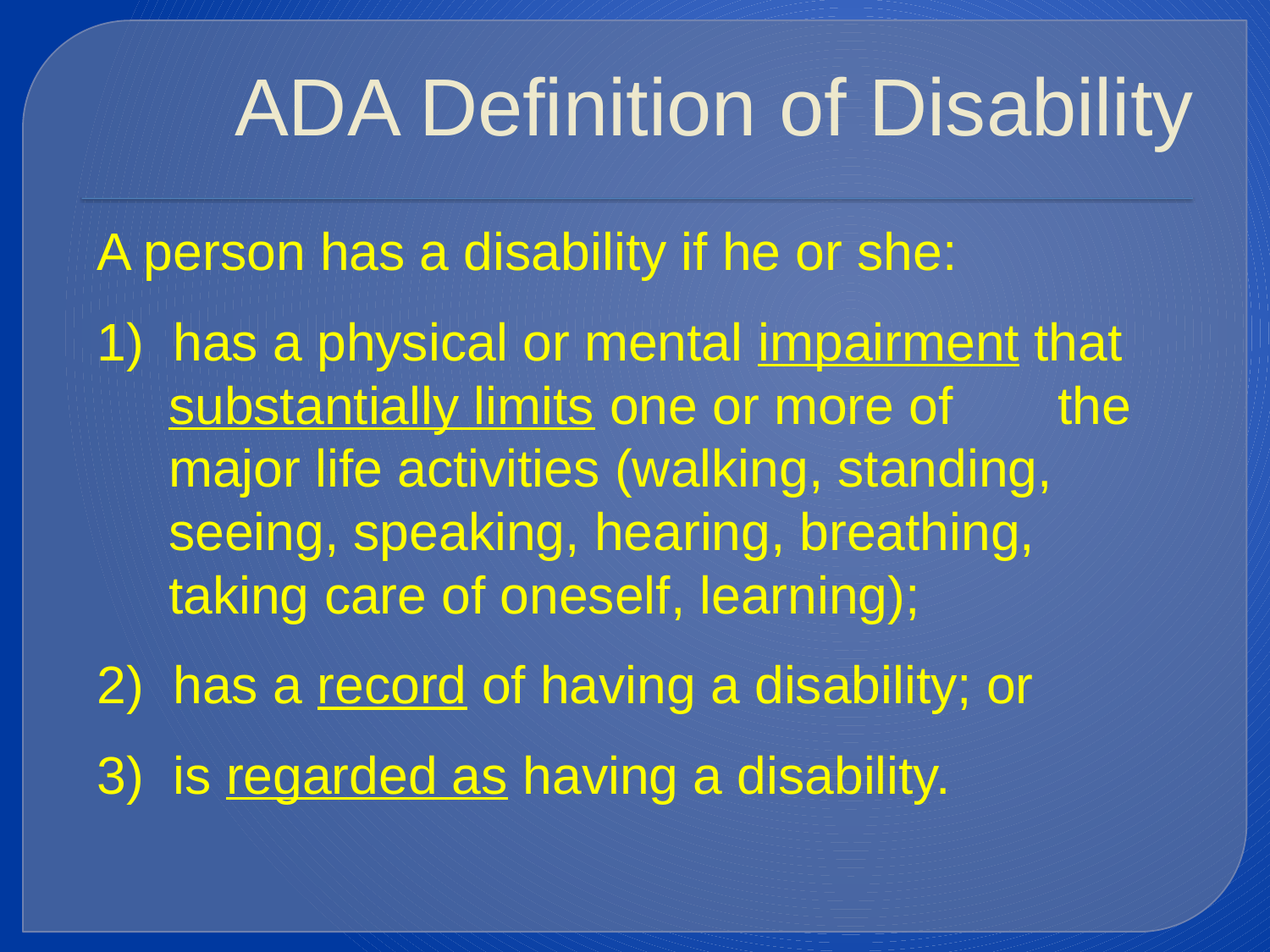

# ADA Definition of Disability
A person has a disability if he or she:
1)  has a physical or mental impairment that substantially limits one or more of 	the major life activities (walking, standing, seeing, speaking, hearing, breathing, taking care of oneself, learning);
2)  has a record of having a disability; or
3)  is regarded as having a disability.